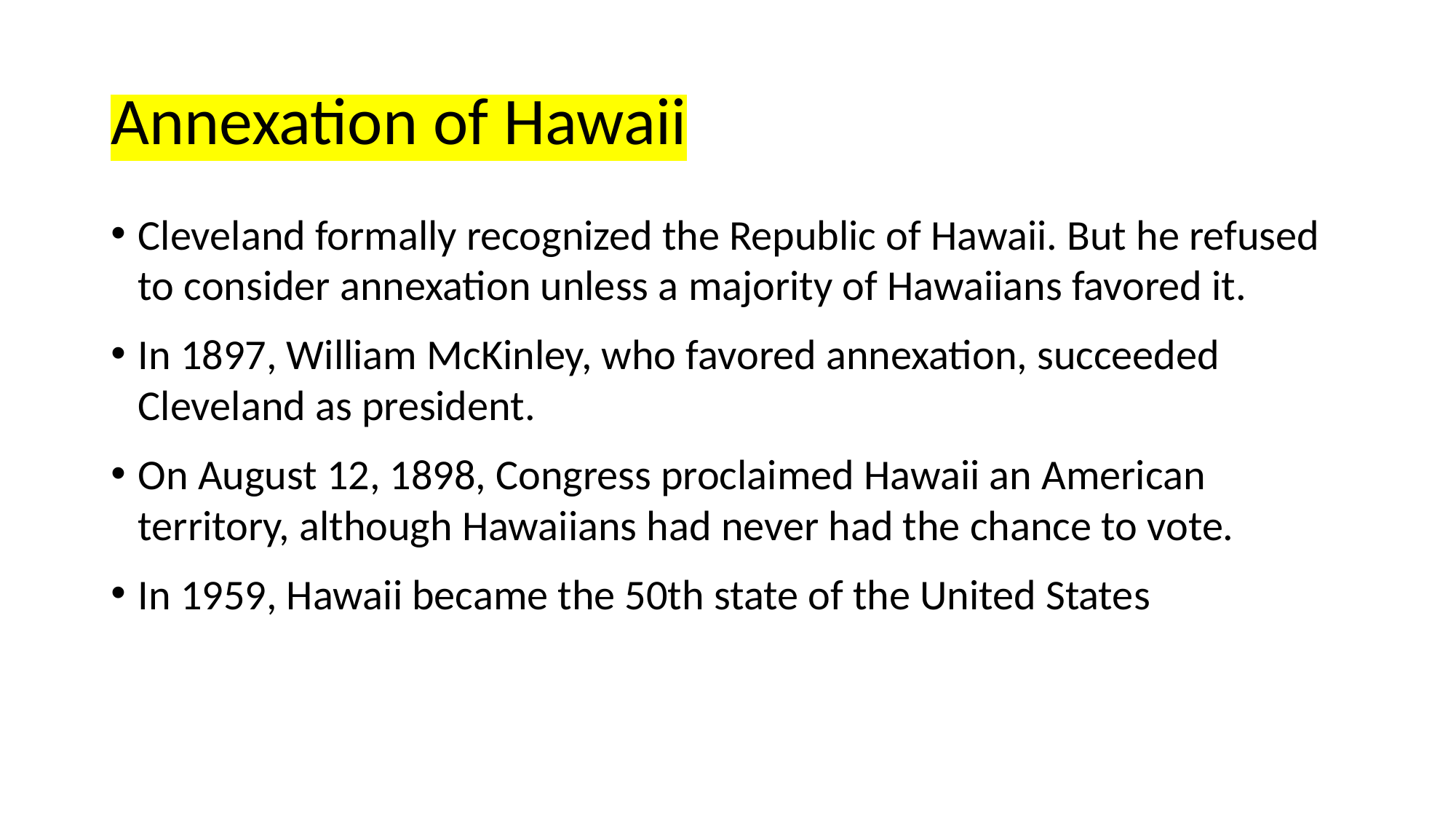

# Annexation of Hawaii
Cleveland formally recognized the Republic of Hawaii. But he refused to consider annexation unless a majority of Hawaiians favored it.
In 1897, William McKinley, who favored annexation, succeeded Cleveland as president.
On August 12, 1898, Congress proclaimed Hawaii an American territory, although Hawaiians had never had the chance to vote.
In 1959, Hawaii became the 50th state of the United States